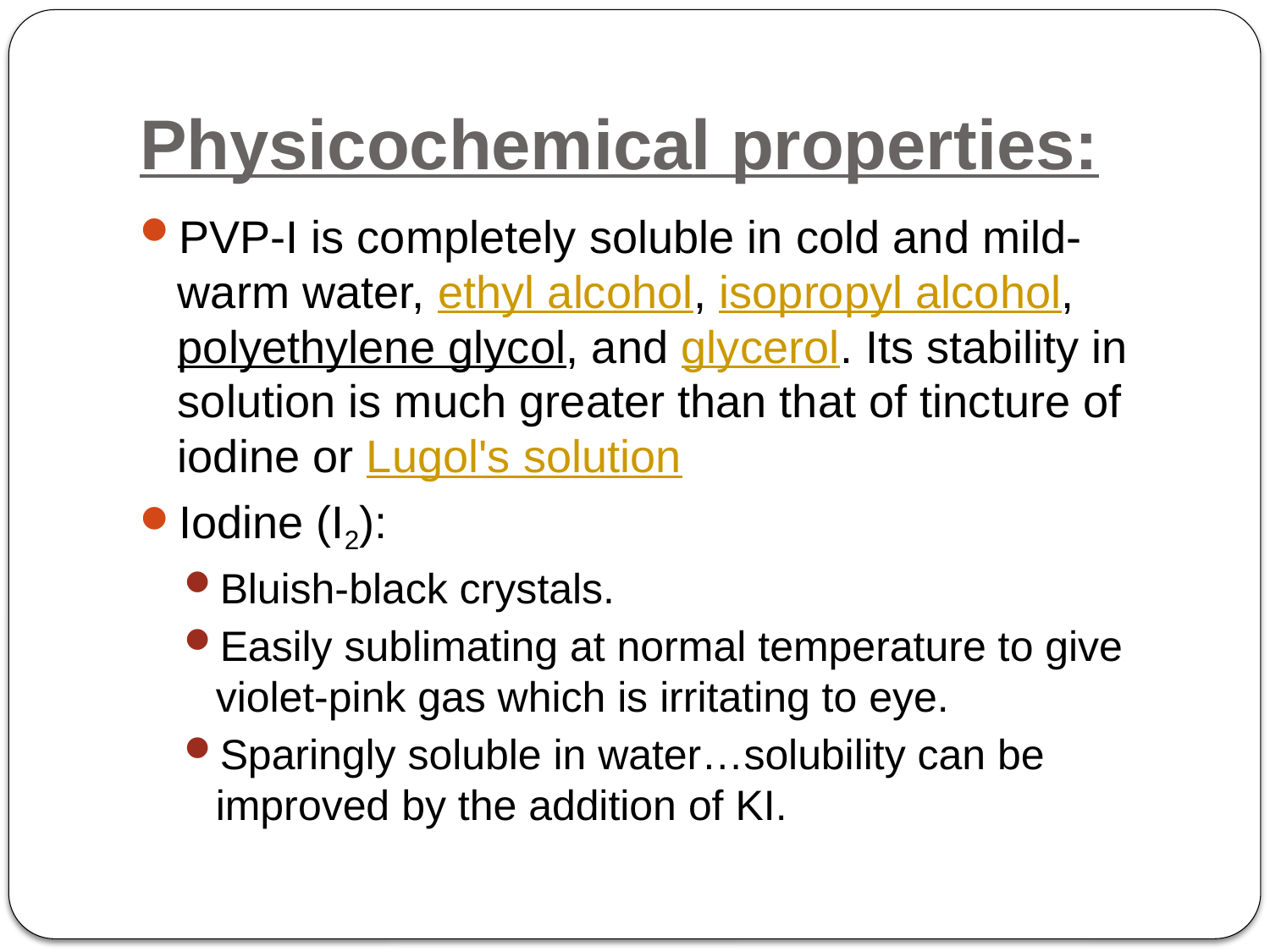

# Physicochemical properties:
PVP-I is completely soluble in cold and mild-warm water, ethyl alcohol, isopropyl alcohol, polyethylene glycol, and glycerol. Its stability in solution is much greater than that of tincture of iodine or Lugol's solution
Iodine (I2):
Bluish-black crystals.
Easily sublimating at normal temperature to give violet-pink gas which is irritating to eye.
Sparingly soluble in water…solubility can be improved by the addition of KI.